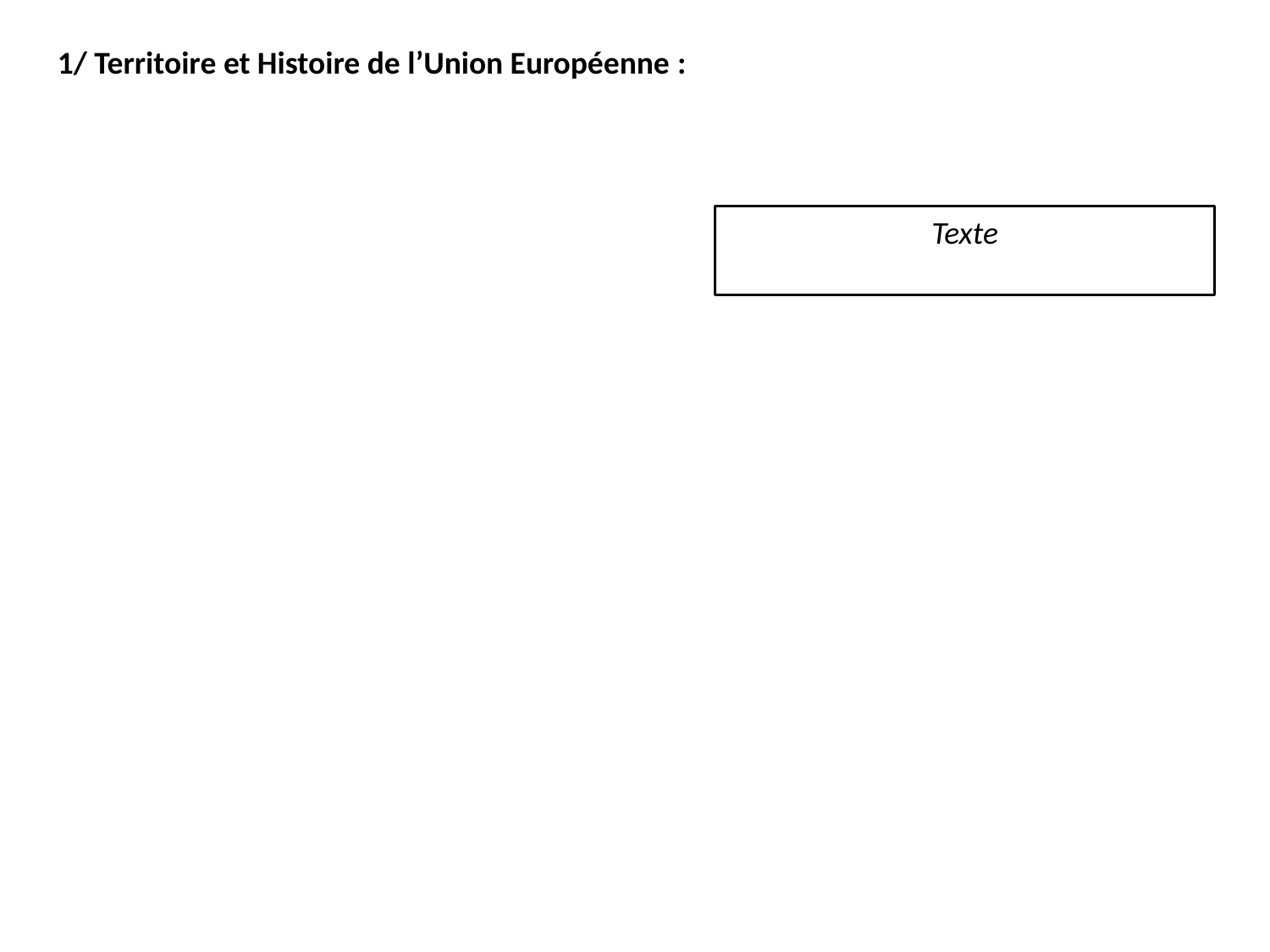

1/ Territoire et Histoire de l’Union Européenne :
Texte